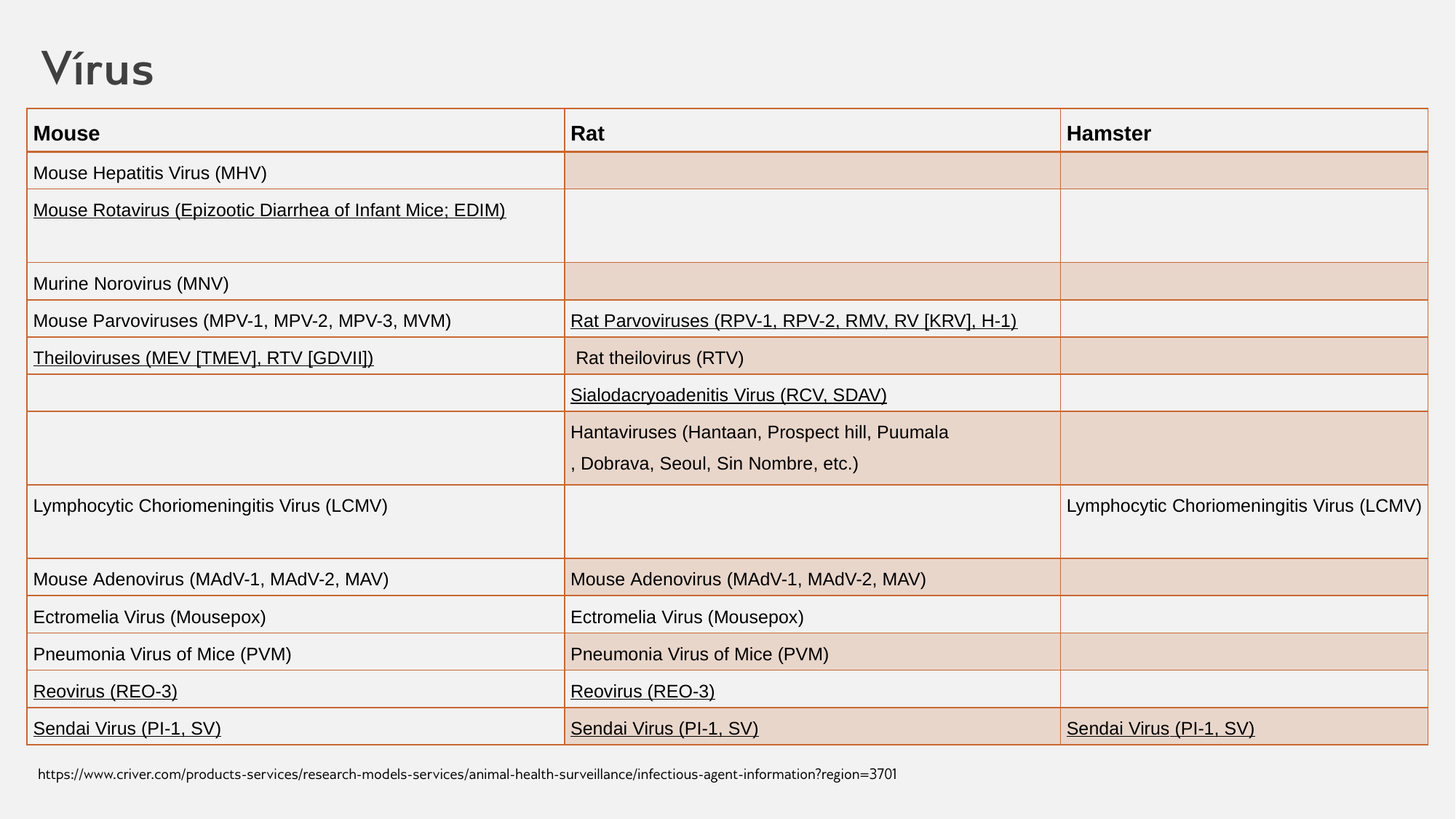

Vírus
| Mouse | Rat | Hamster |
| --- | --- | --- |
| Mouse Hepatitis Virus (MHV) |  |  |
| Mouse Rotavirus (Epizootic Diarrhea of Infant Mice; EDIM) |  |  |
| Murine Norovirus (MNV) |  |  |
| Mouse Parvoviruses (MPV-1, MPV-2, MPV-3, MVM) | Rat Parvoviruses (RPV-1, RPV-2, RMV, RV [KRV], H-1) |  |
| Theiloviruses (MEV [TMEV], RTV [GDVII]) | Rat theilovirus (RTV) |  |
|  | Sialodacryoadenitis Virus (RCV, SDAV) |  |
|  | Hantaviruses (Hantaan, Prospect hill, Puumala, Dobrava, Seoul, Sin Nombre, etc.) |  |
| Lymphocytic Choriomeningitis Virus (LCMV) |  | Lymphocytic Choriomeningitis Virus (LCMV) |
| Mouse Adenovirus (MAdV-1, MAdV-2, MAV) | Mouse Adenovirus (MAdV-1, MAdV-2, MAV) |  |
| Ectromelia Virus (Mousepox) | Ectromelia Virus (Mousepox) |  |
| Pneumonia Virus of Mice (PVM) | Pneumonia Virus of Mice (PVM) |  |
| Reovirus (REO-3) | Reovirus (REO-3) |  |
| Sendai Virus (PI-1, SV) | Sendai Virus (PI-1, SV) | Sendai Virus (PI-1, SV) |
https://www.criver.com/products-services/research-models-services/animal-health-surveillance/infectious-agent-information?region=3701